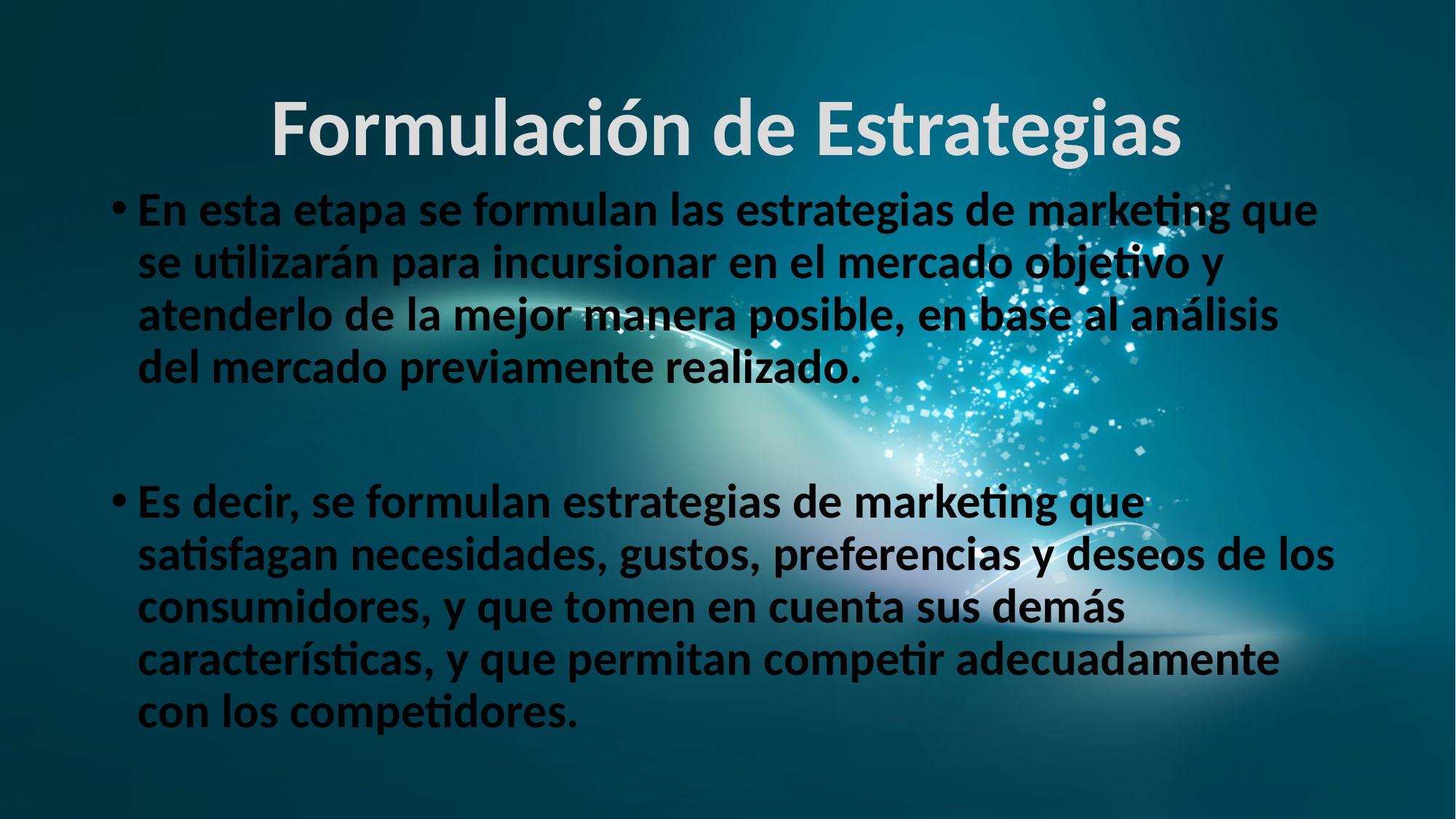

Formulación de Estrategias
En esta etapa se formulan las estrategias de marketing que se utilizarán para incursionar en el mercado objetivo y atenderlo de la mejor manera posible, en base al análisis del mercado previamente realizado.

Es decir, se formulan estrategias de marketing que satisfagan necesidades, gustos, preferencias y deseos de los consumidores, y que tomen en cuenta sus demás características, y que permitan competir adecuadamente con los competidores.